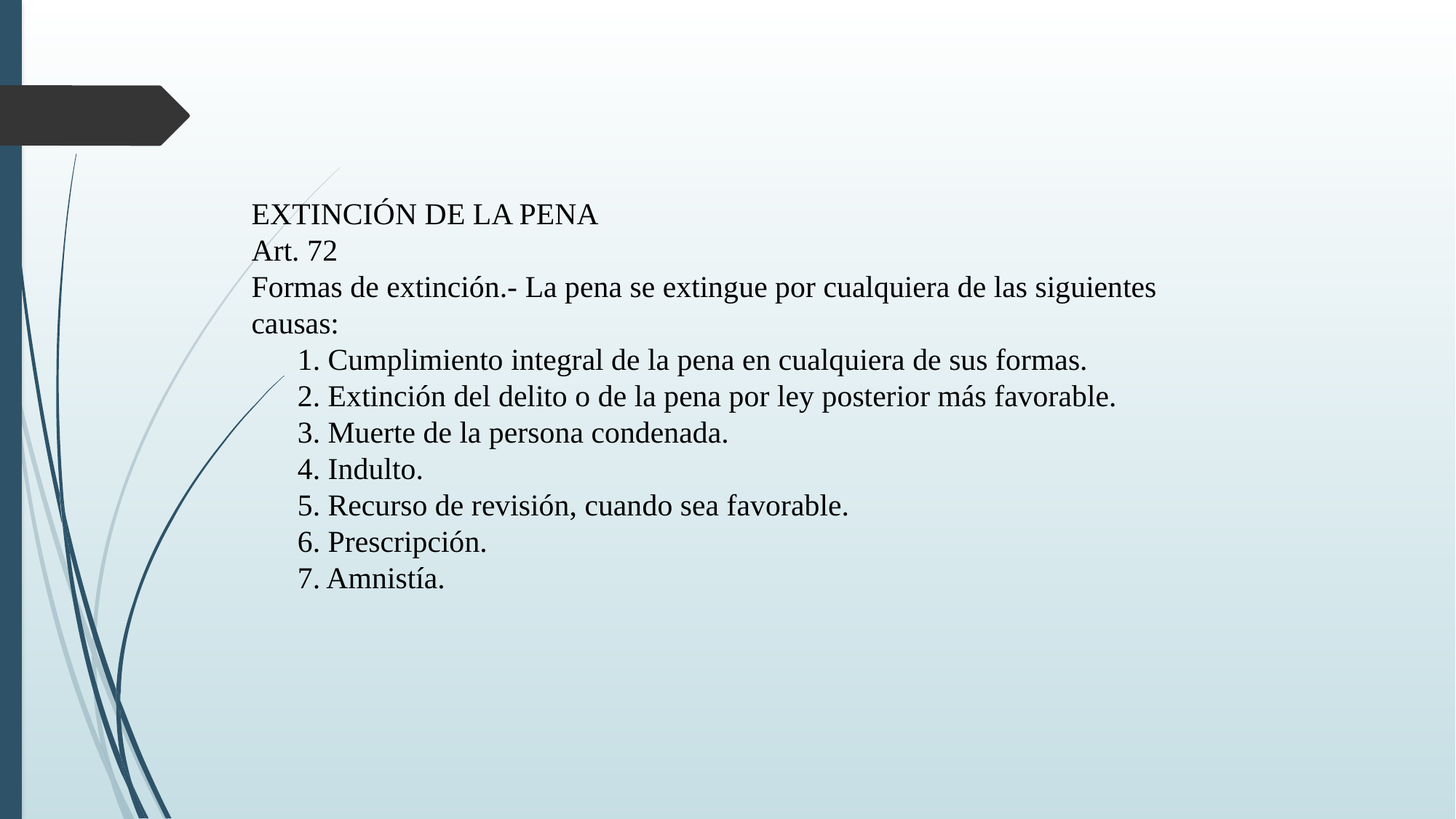

EXTINCIÓN DE LA PENA
Art. 72
Formas de extinción.- La pena se extingue por cualquiera de las siguientes causas:
      1. Cumplimiento integral de la pena en cualquiera de sus formas.
      2. Extinción del delito o de la pena por ley posterior más favorable.
      3. Muerte de la persona condenada.
      4. Indulto.
      5. Recurso de revisión, cuando sea favorable.
      6. Prescripción.
      7. Amnistía.